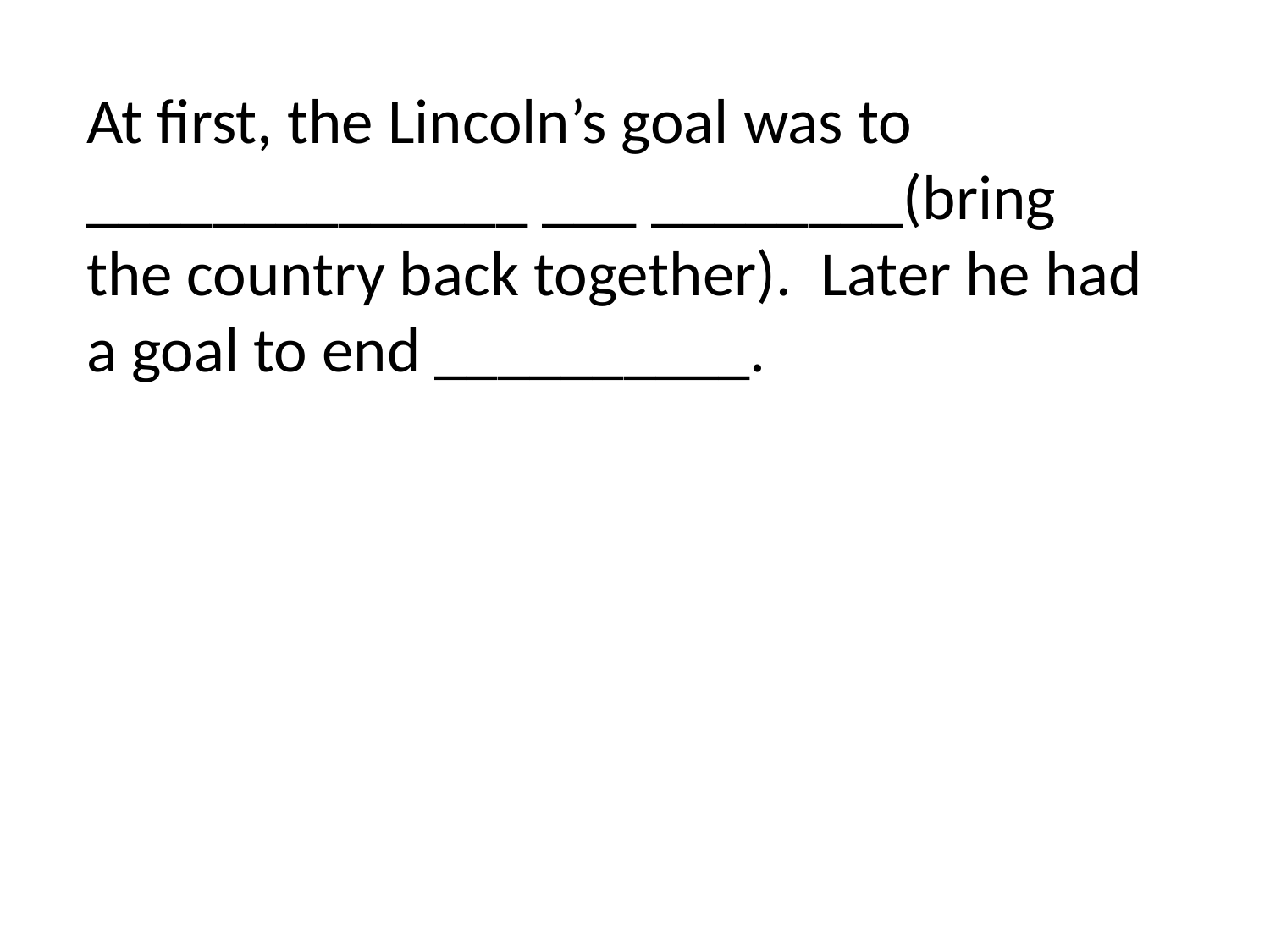

At first, the Lincoln’s goal was to ______________ ___ ________(bring the country back together).  Later he had a goal to end __________.